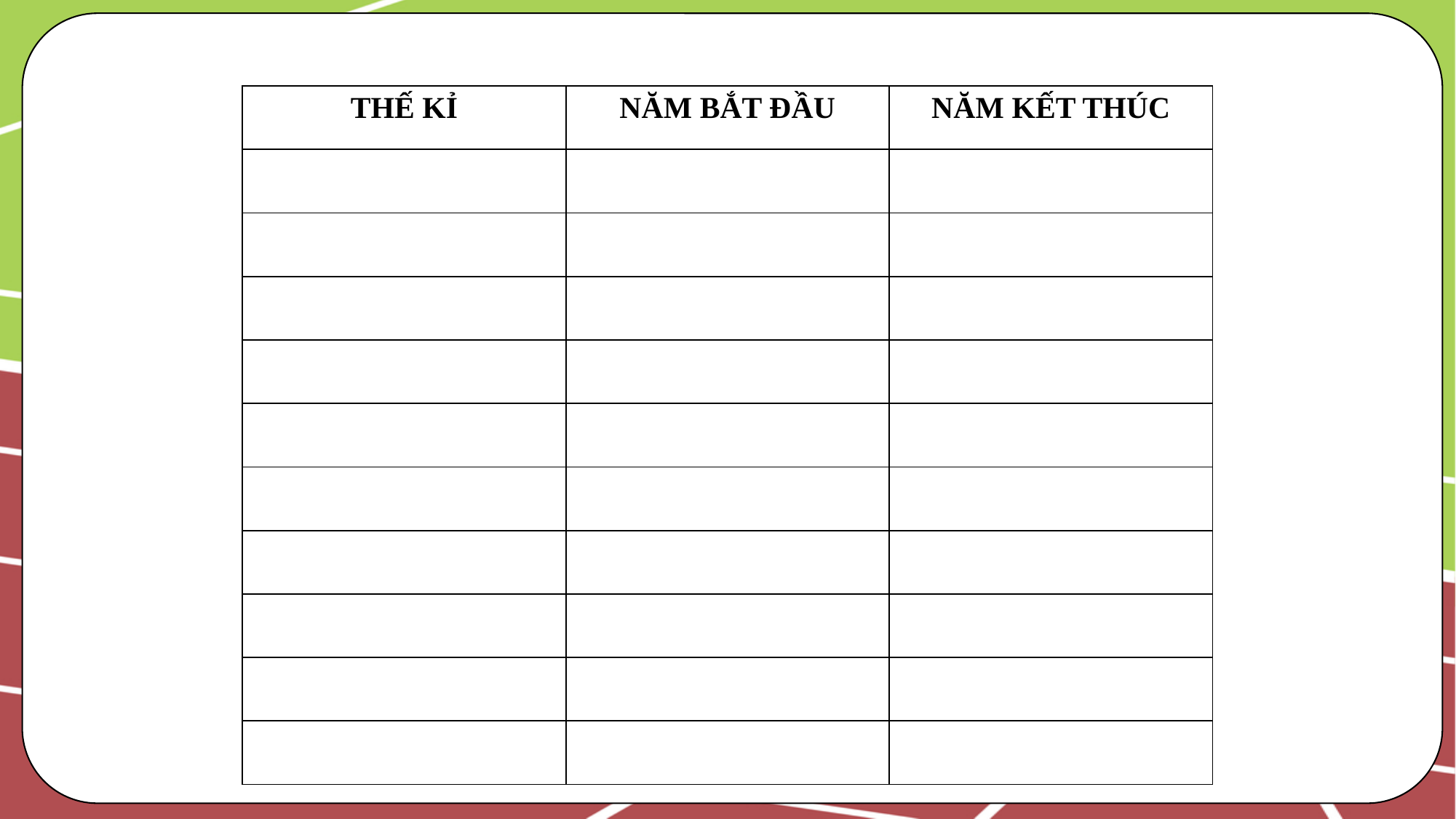

| THẾ KỈ | NĂM BẮT ĐẦU | NĂM KẾT THÚC |
| --- | --- | --- |
|  |  |  |
|  |  |  |
|  |  |  |
|  |  |  |
|  |  |  |
|  |  |  |
|  |  |  |
|  |  |  |
|  |  |  |
|  |  |  |